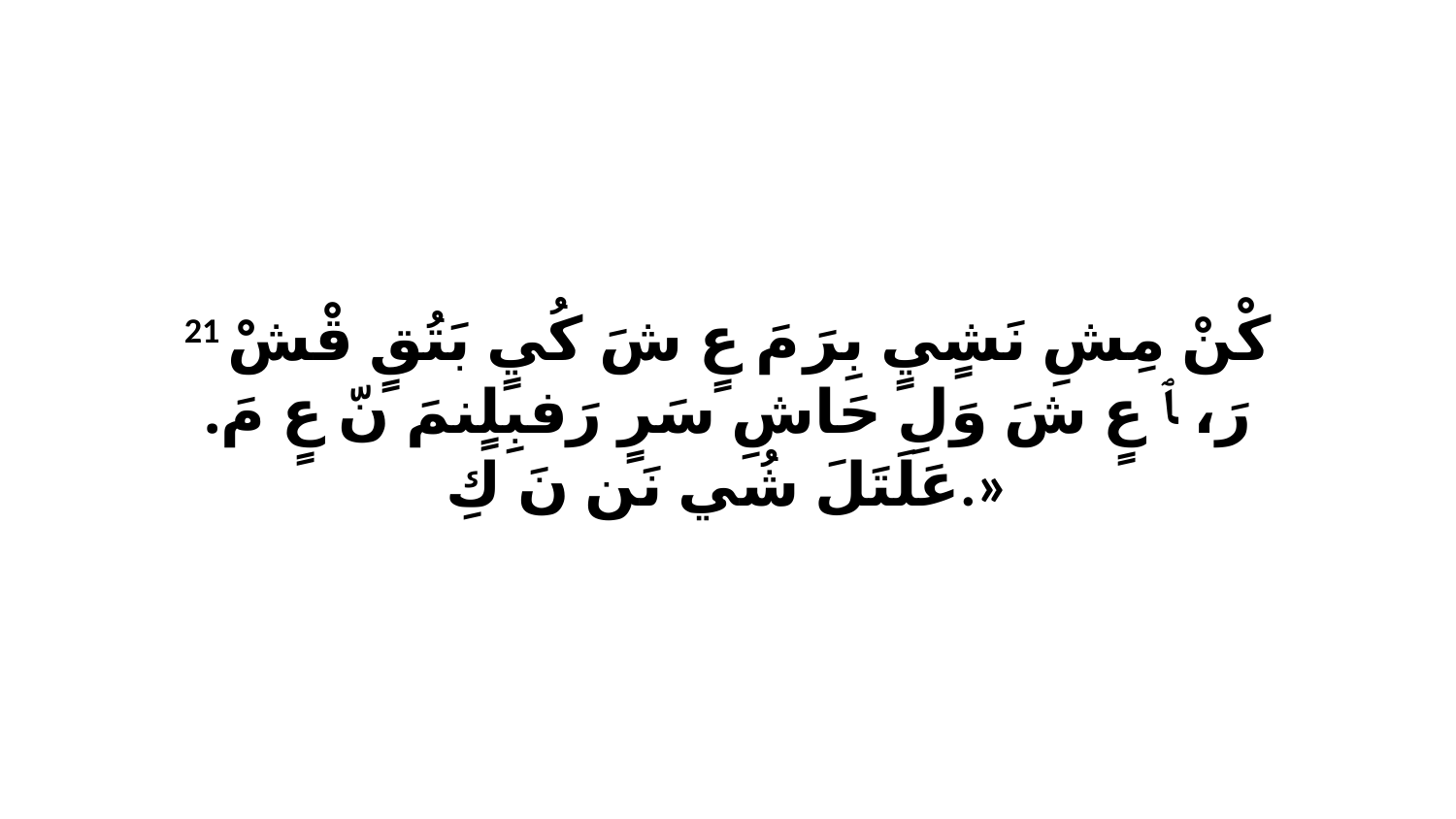

21 كْنْ مِشِ نَشٍيٍ بِرَ مَ عٍ شَ كُيٍ بَتُقٍ قْشْ رَ، ﭑ عٍ شَ وَلِ حَاشِ سَرٍ رَفبِلٍنمَ نّ عٍ مَ. عَلَتَلَ شُي نَن نَ كِ.»